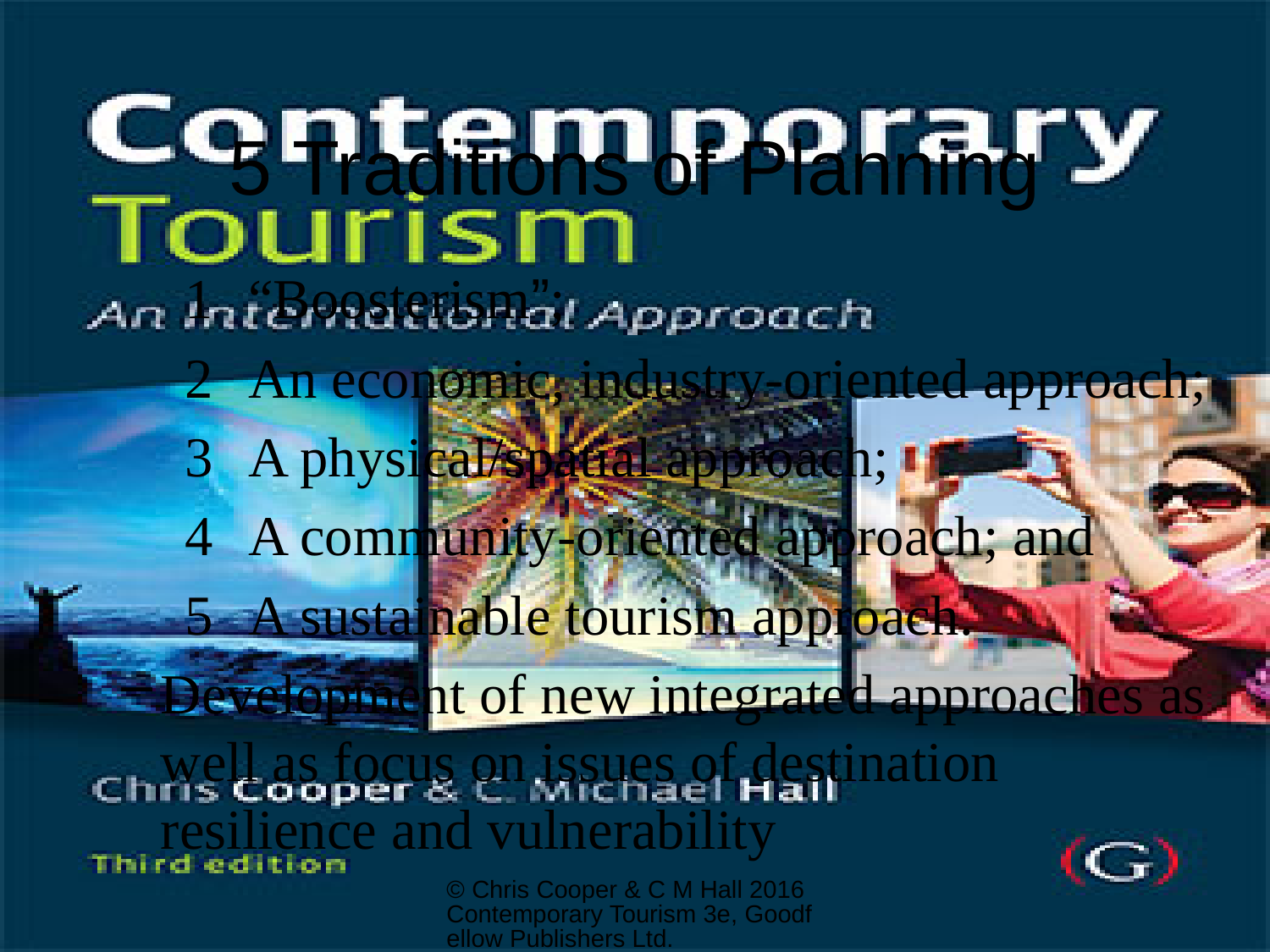

# 5 Traditions of Planning
“Boosterism”;
An economic, industry-oriented approach;
A physical/spatial approach;
A community-oriented approach; and
A sustainable tourism approach.
Development of new integrated approaches as well as focus on issues of destination resilience and vulnerability

© Chris Cooper & C M Hall 2016 Contemporary Tourism 3e, Goodfellow Publishers Ltd.